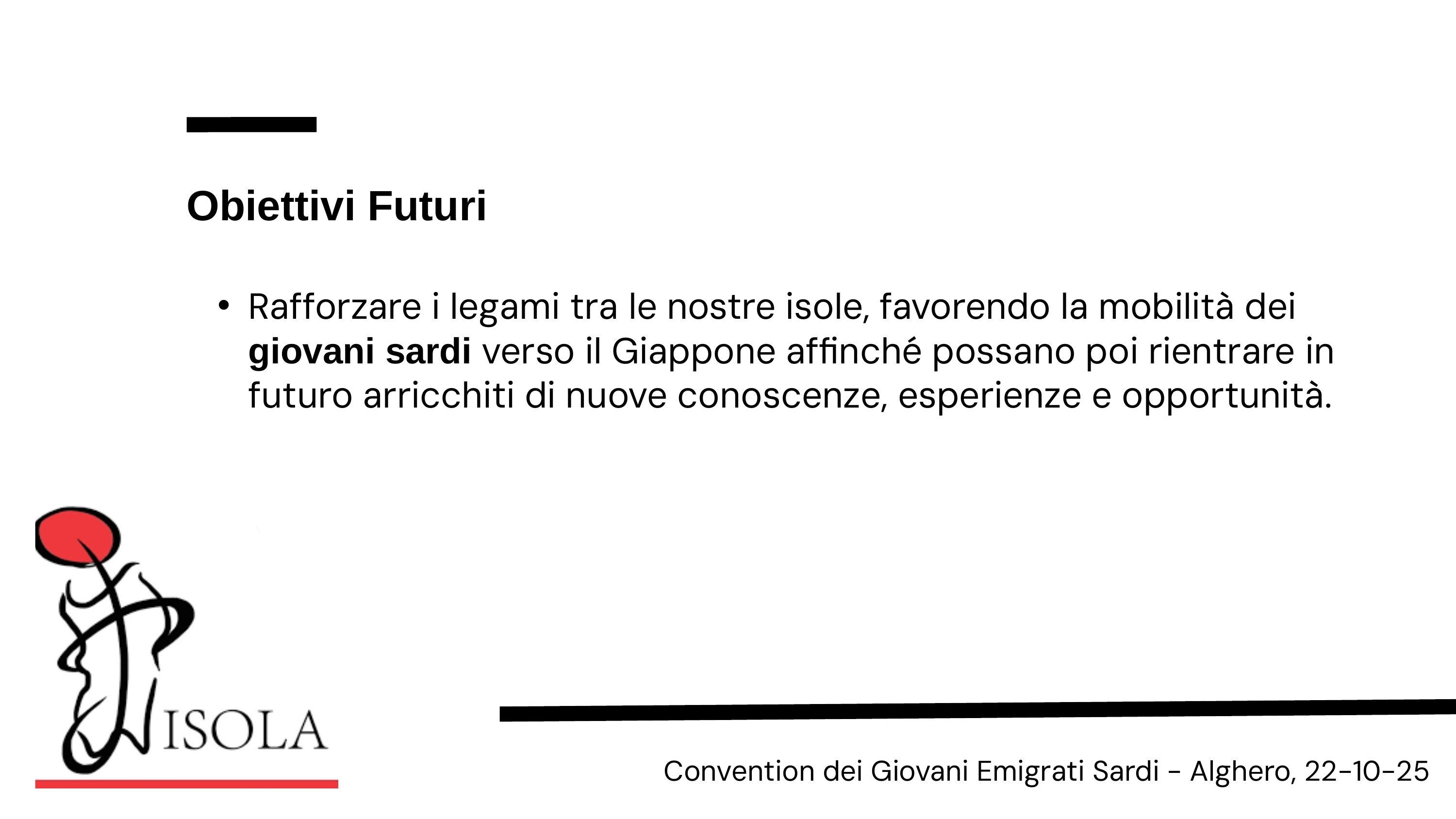

Obiettivi Futuri
Rafforzare i legami tra le nostre isole, favorendo la mobilità dei giovani sardi verso il Giappone affinché possano poi rientrare in futuro arricchiti di nuove conoscenze, esperienze e opportunità.

Convention dei Giovani Emigrati Sardi - Alghero, 22-10-25